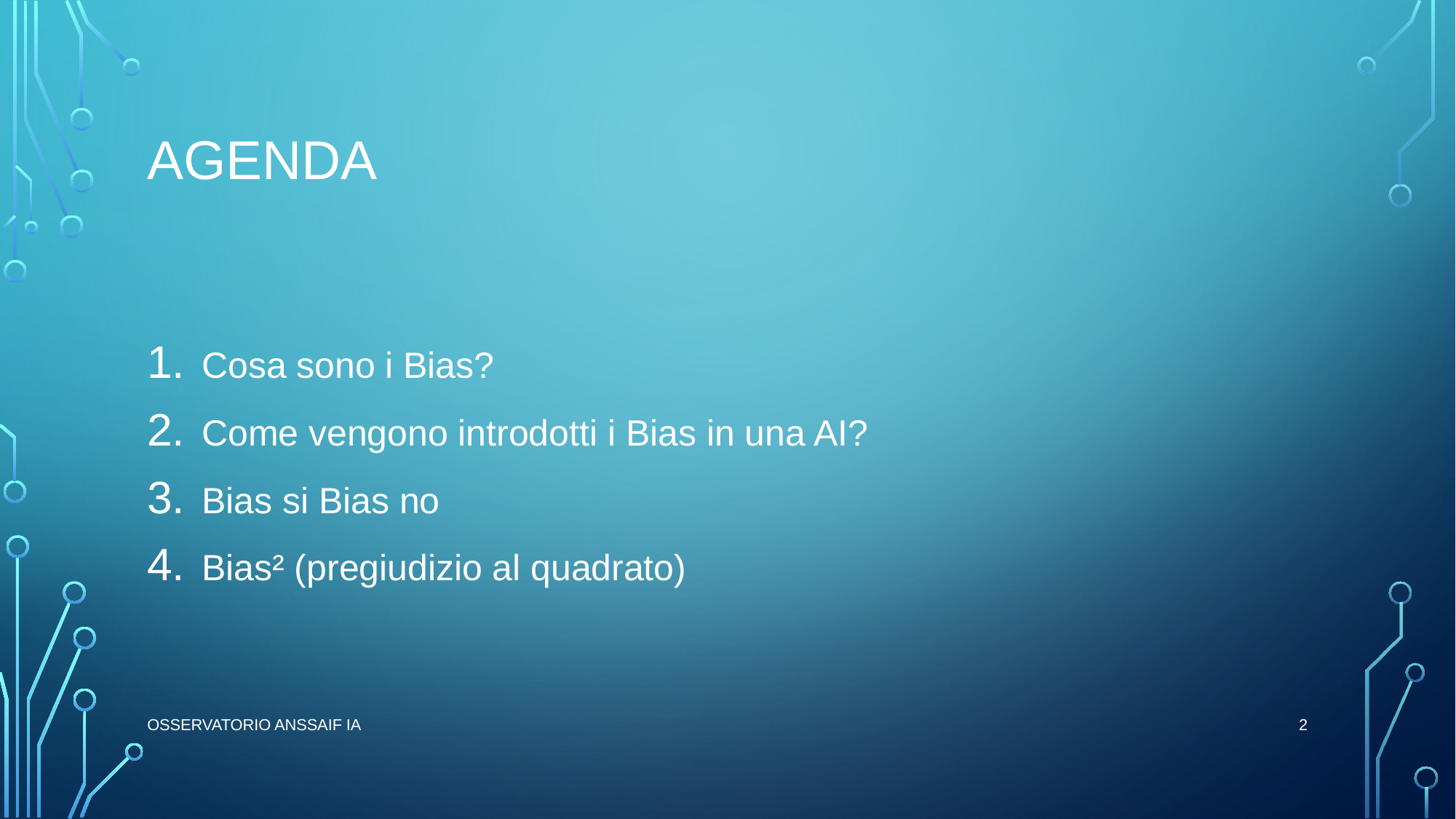

# Agenda

Cosa sono i Bias?
Come vengono introdotti i Bias in una AI?
Bias si Bias no
Bias² (pregiudizio al quadrato)
2
Osservatorio ANSSAIF IA